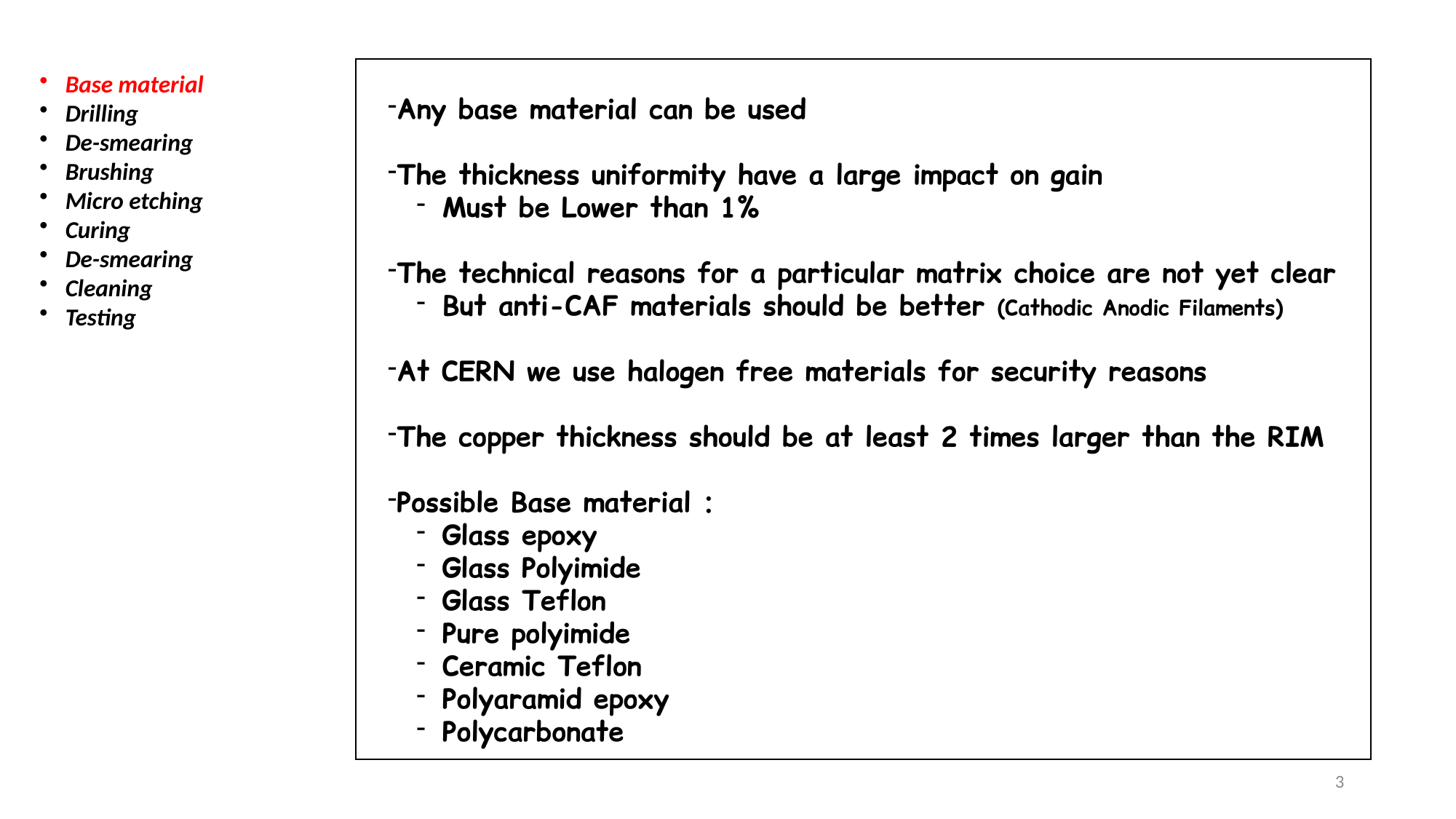

Base material
Drilling
De-smearing
Brushing
Micro etching
Curing
De-smearing
Cleaning
Testing

Any base material can be used

The thickness uniformity have a large impact on gain
Must be Lower than 1%

The technical reasons for a particular matrix choice are not yet clear
But anti-CAF materials should be better (Cathodic Anodic Filaments)

At CERN we use halogen free materials for security reasons

The copper thickness should be at least 2 times larger than the RIM

Possible Base material :
Glass epoxy
Glass Polyimide
Glass Teflon
Pure polyimide
Ceramic Teflon
Polyaramid epoxy
Polycarbonate

3